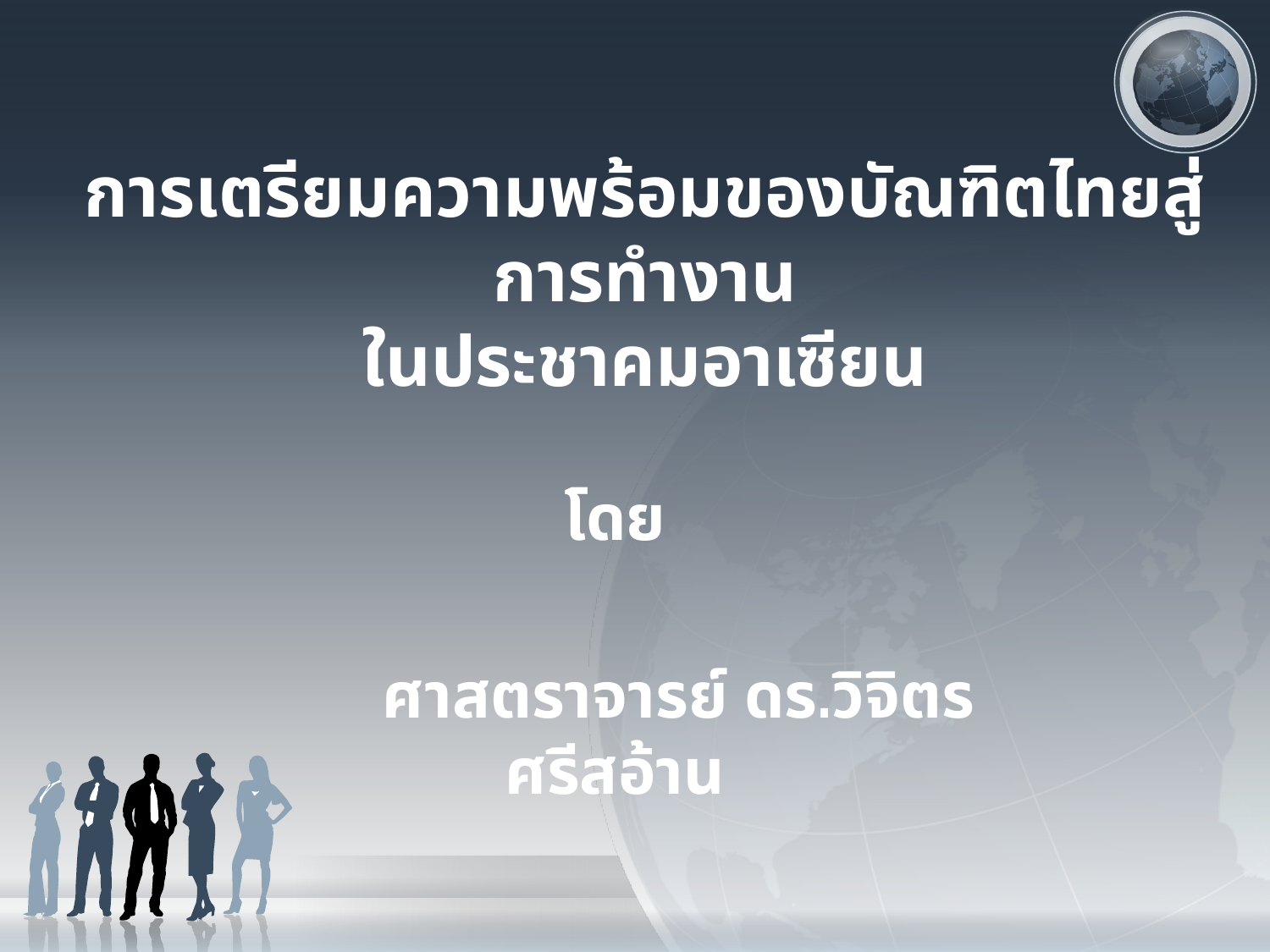

# การเตรียมความพร้อมของบัณฑิตไทยสู่การทำงาน ในประชาคมอาเซียน
โดย

	ศาสตราจารย์ ดร.วิจิตร ศรีสอ้าน